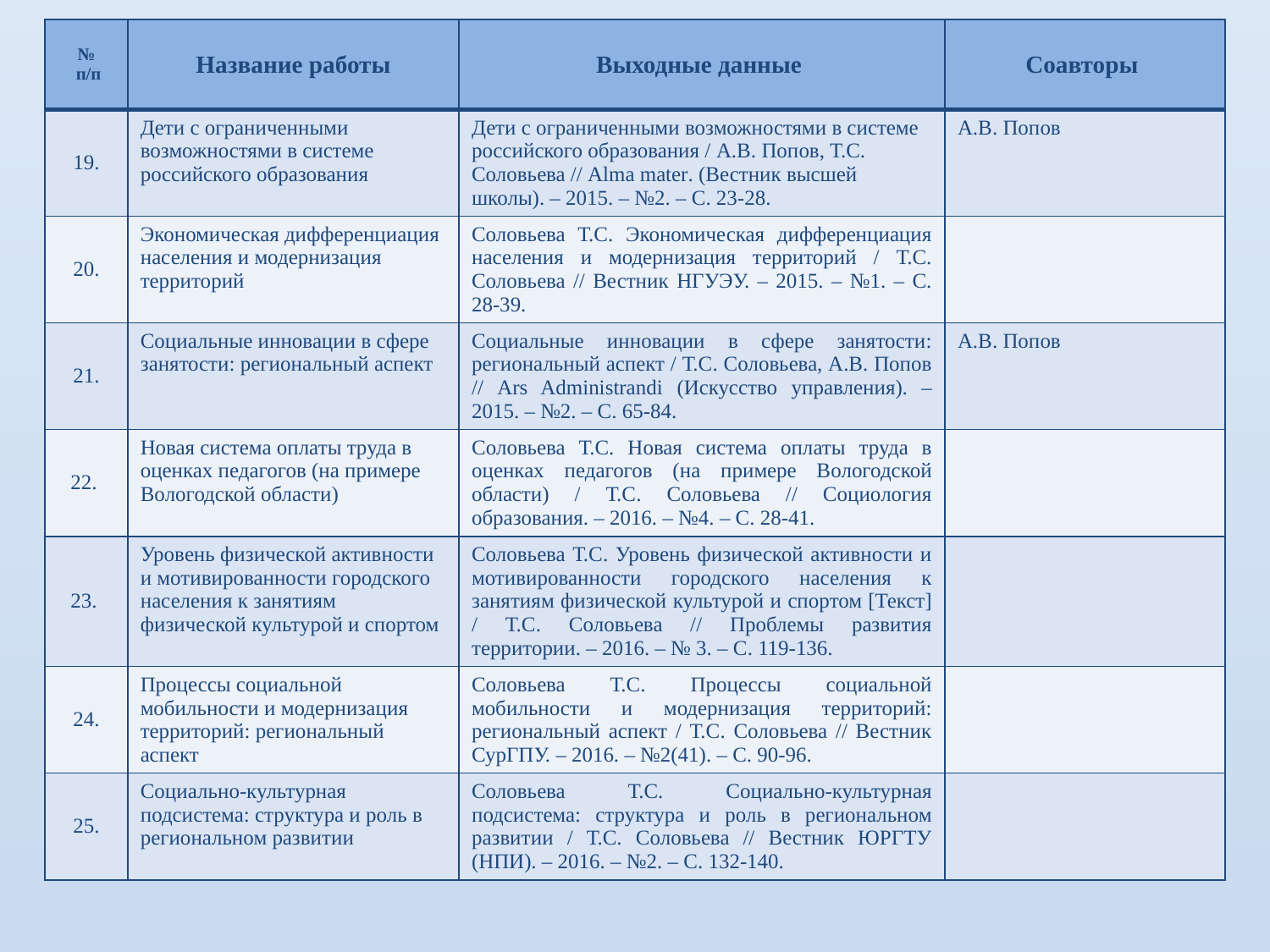

| № п/п | Название работы | Выходные данные | Соавторы |
| --- | --- | --- | --- |
| 19. | Дети с ограниченными возможностями в системе российского образования | Дети с ограниченными возможностями в системе российского образования / А.В. Попов, Т.С. Соловьева // Alma mater. (Вестник высшей школы). – 2015. – №2. – С. 23-28. | А.В. Попов |
| 20. | Экономическая дифференциация населения и модернизация территорий | Соловьева Т.С. Экономическая дифференциация населения и модернизация территорий / Т.С. Соловьева // Вестник НГУЭУ. – 2015. – №1. – С. 28-39. |  |
| 21. | Социальные инновации в сфере занятости: региональный аспект | Социальные инновации в сфере занятости: региональный аспект / Т.С. Соловьева, А.В. Попов // Ars Administrandi (Искусство управления). – 2015. – №2. – С. 65-84. | А.В. Попов |
| 22. | Новая система оплаты труда в оценках педагогов (на примере Вологодской области) | Cоловьева Т.С. Новая система оплаты труда в оценках педагогов (на примере Вологодской области) / Т.С. Соловьева // Социология образования. – 2016. – №4. – С. 28-41. |  |
| 23. | Уровень физической активности и мотивированности городского населения к занятиям физической культурой и спортом | Соловьева Т.С. Уровень физической активности и мотивированности городского населения к занятиям физической культурой и спортом [Текст] / Т.С. Соловьева // Проблемы развития территории. – 2016. – № 3. – C. 119-136. |  |
| 24. | Процессы социальной мобильности и модернизация территорий: региональный аспект | Соловьева Т.С. Процессы социальной мобильности и модернизация территорий: региональный аспект / Т.С. Соловьева // Вестник СурГПУ. – 2016. – №2(41). – С. 90-96. |  |
| 25. | Социально-культурная подсистема: структура и роль в региональном развитии | Соловьева Т.С. Социально-культурная подсистема: структура и роль в региональном развитии / Т.С. Соловьева // Вестник ЮРГТУ (НПИ). – 2016. – №2. – С. 132-140. |  |